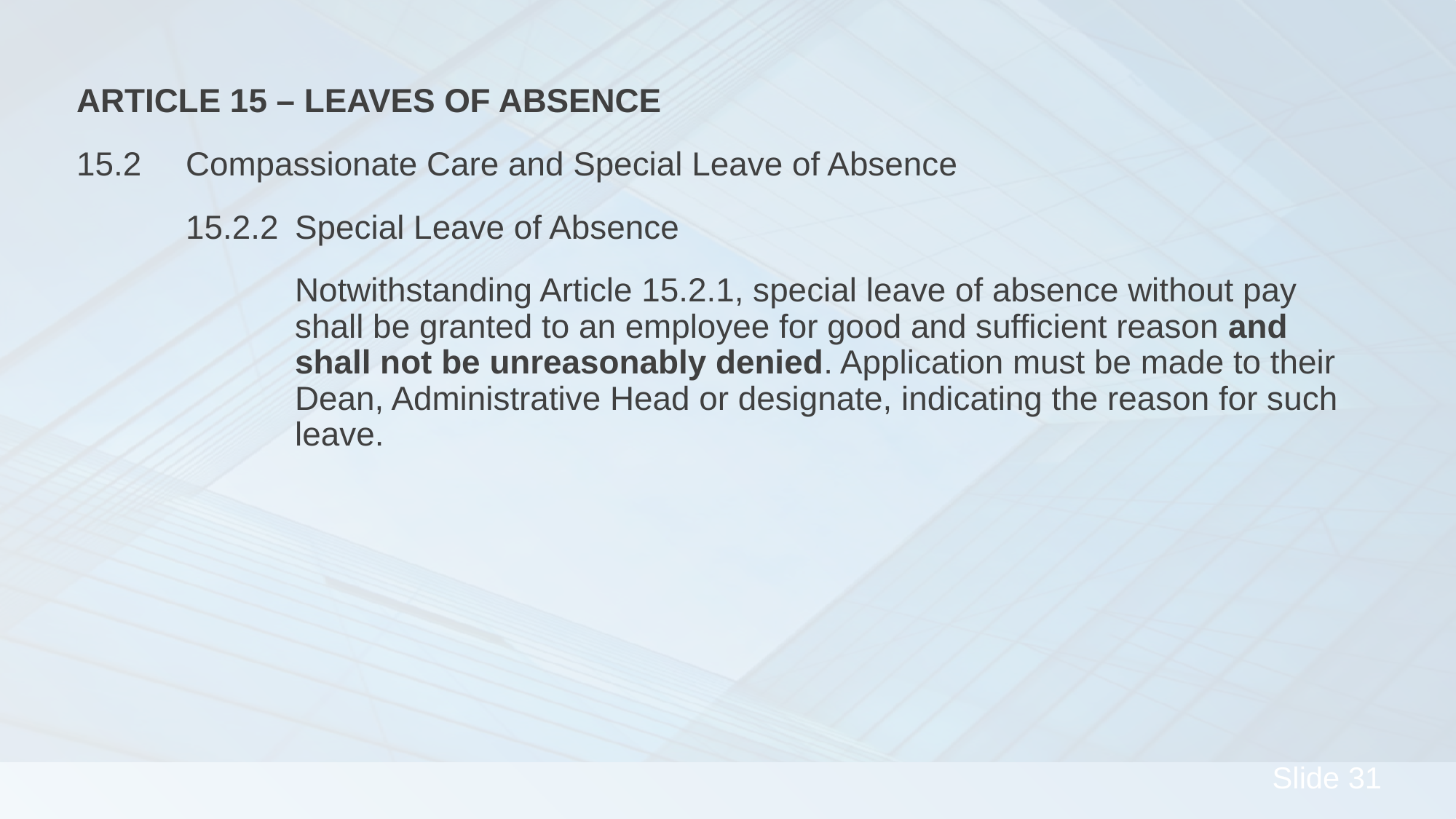

ARTICLE 15 – LEAVES OF ABSENCE
15.2	Compassionate Care and Special Leave of Absence
	15.2.2	Special Leave of Absence
		Notwithstanding Article 15.2.1, special leave of absence without pay 		shall be granted to an employee for good and sufficient reason and 		shall not be unreasonably denied. Application must be made to their 		Dean, Administrative Head or designate, indicating the reason for such 		leave.
#
31